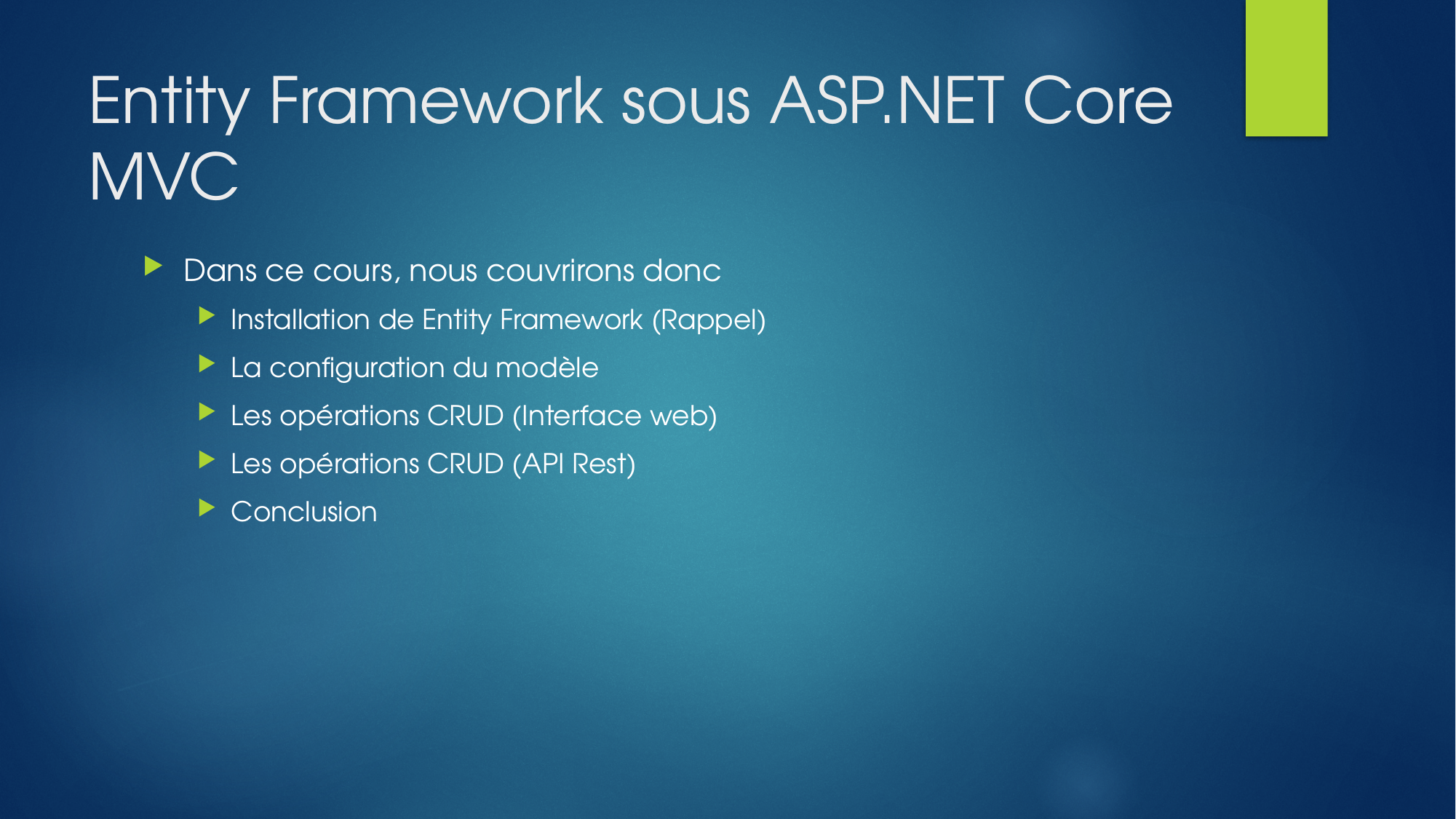

# Entity Framework sous ASP.NET Core MVC
Dans ce cours, nous couvrirons donc
Installation de Entity Framework (Rappel)
La configuration du modèle
Les opérations CRUD (Interface web)
Les opérations CRUD (API Rest)
Conclusion